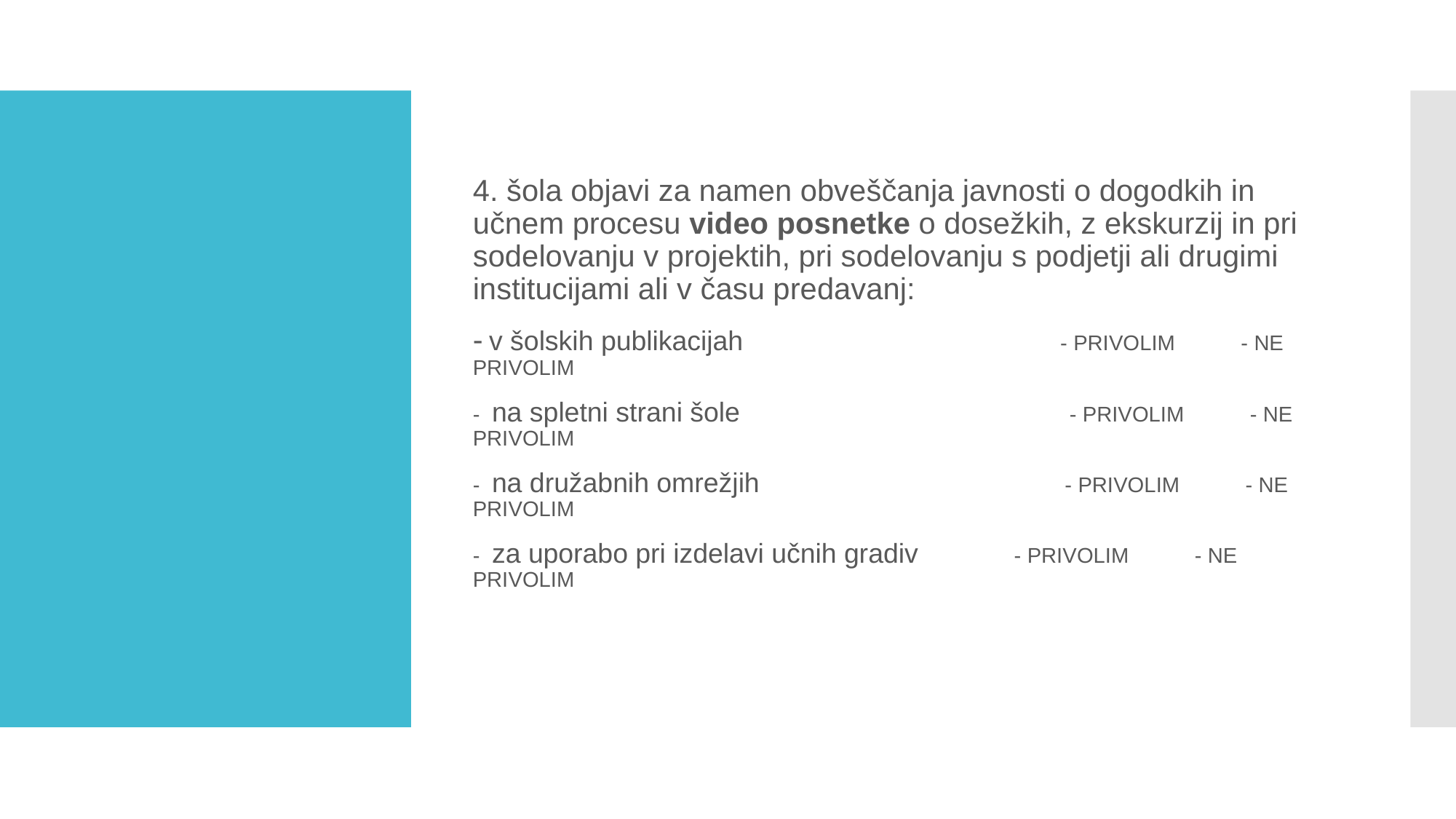

4. šola objavi za namen obveščanja javnosti o dogodkih in učnem procesu video posnetke o dosežkih, z ekskurzij in pri sodelovanju v projektih, pri sodelovanju s podjetji ali drugimi institucijami ali v času predavanj:
- v šolskih publikacijah                                                     - PRIVOLIM           - NE PRIVOLIM
-  na spletni strani šole                                                       - PRIVOLIM           - NE PRIVOLIM
-  na družabnih omrežjih                                                   - PRIVOLIM           - NE PRIVOLIM
-  za uporabo pri izdelavi učnih gradiv                - PRIVOLIM           - NE PRIVOLIM